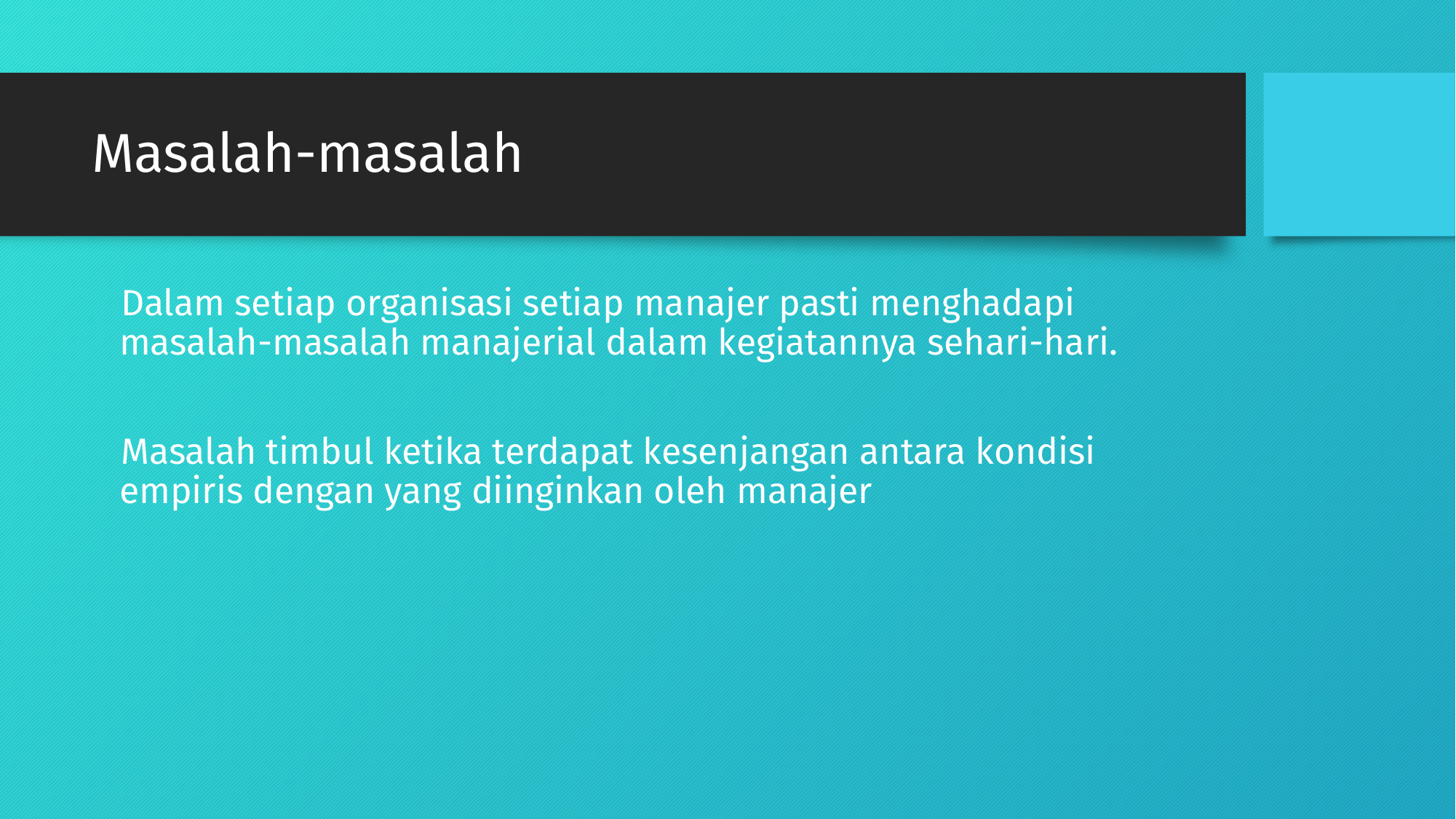

# Masalah-masalah
   Dalam setiap organisasi setiap manajer pasti menghadapi masalah-masalah manajerial dalam kegiatannya sehari-hari.

   Masalah timbul ketika terdapat kesenjangan antara kondisi empiris dengan yang diinginkan oleh manajer